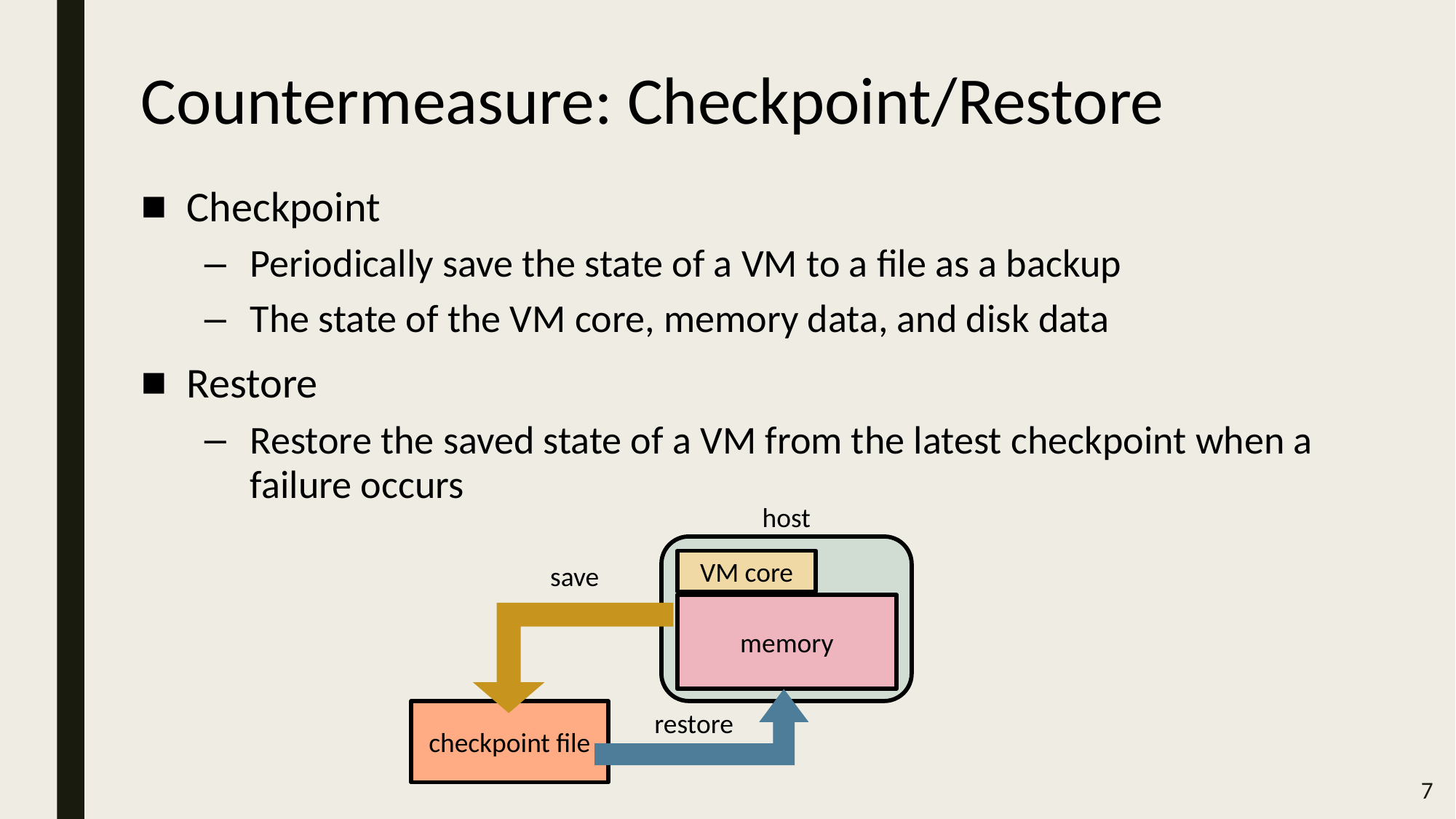

# Countermeasure: Checkpoint/Restore
Checkpoint
Periodically save the state of a VM to a file as a backup
The state of the VM core, memory data, and disk data
Restore
Restore the saved state of a VM from the latest checkpoint when a failure occurs

host

VM core
save
memory

restore
checkpoint file
7